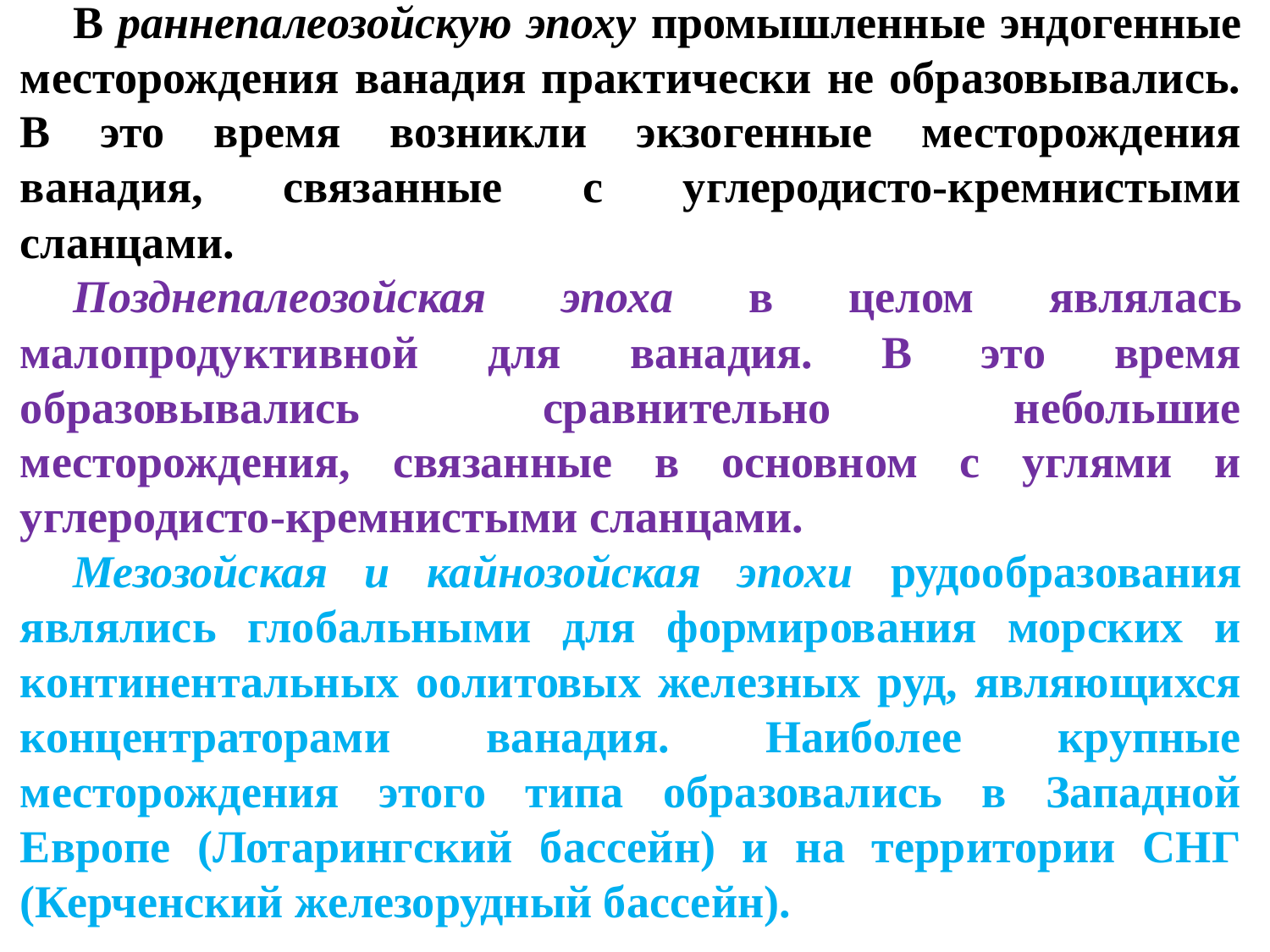

В раннепалеозойскую эпоху промышленные эндогенные месторождения ванадия практически не образовывались. В это время возникли экзогенные месторождения ванадия, связанные с углеродисто-кремнистыми сланцами.
Позднепалеозойская эпоха в целом являлась малопродуктивной для ванадия. В это время образовывались сравнительно небольшие месторождения, связанные в основном с углями и углеродисто-кремнистыми сланцами.
Мезозойская и кайнозойская эпохи рудообразования являлись глобальными для формирования морских и континентальных оолитовых железных руд, являющихся концентраторами ванадия. Наиболее крупные месторождения этого типа образовались в Западной Европе (Лотарингский бассейн) и на территории СНГ (Керченский железорудный бассейн).